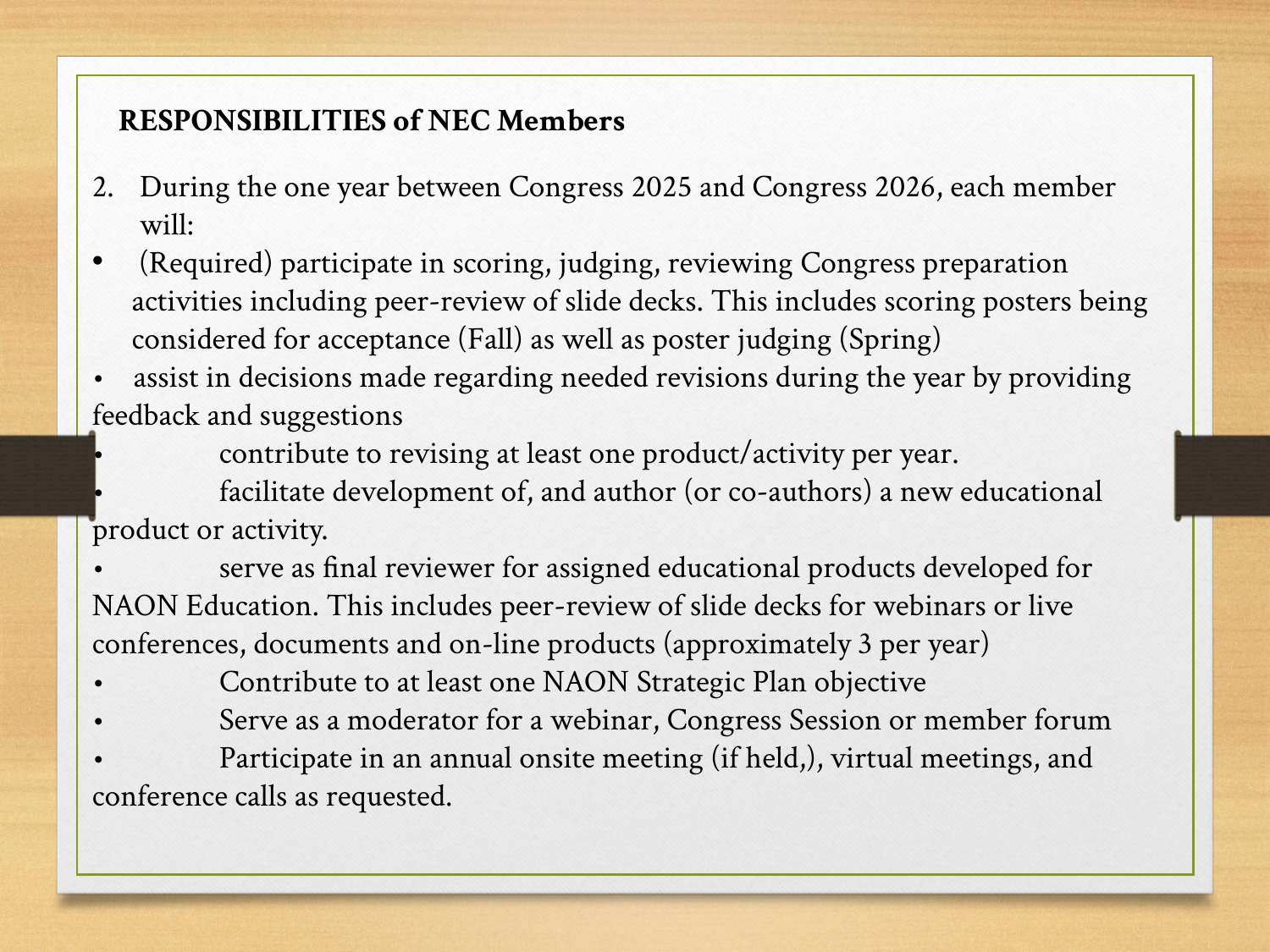

RESPONSIBILITIES of NEC Members
During the one year between Congress 2025 and Congress 2026, each member will:
 (Required) participate in scoring, judging, reviewing Congress preparation activities including peer-review of slide decks. This includes scoring posters being considered for acceptance (Fall) as well as poster judging (Spring)
•    assist in decisions made regarding needed revisions during the year by providing feedback and suggestions
•	contribute to revising at least one product/activity per year.
•	facilitate development of, and author (or co-authors) a new educational product or activity.
•	serve as final reviewer for assigned educational products developed for NAON Education. This includes peer-review of slide decks for webinars or live conferences, documents and on-line products (approximately 3 per year)
•	Contribute to at least one NAON Strategic Plan objective
•	Serve as a moderator for a webinar, Congress Session or member forum
•	Participate in an annual onsite meeting (if held,), virtual meetings, and conference calls as requested.